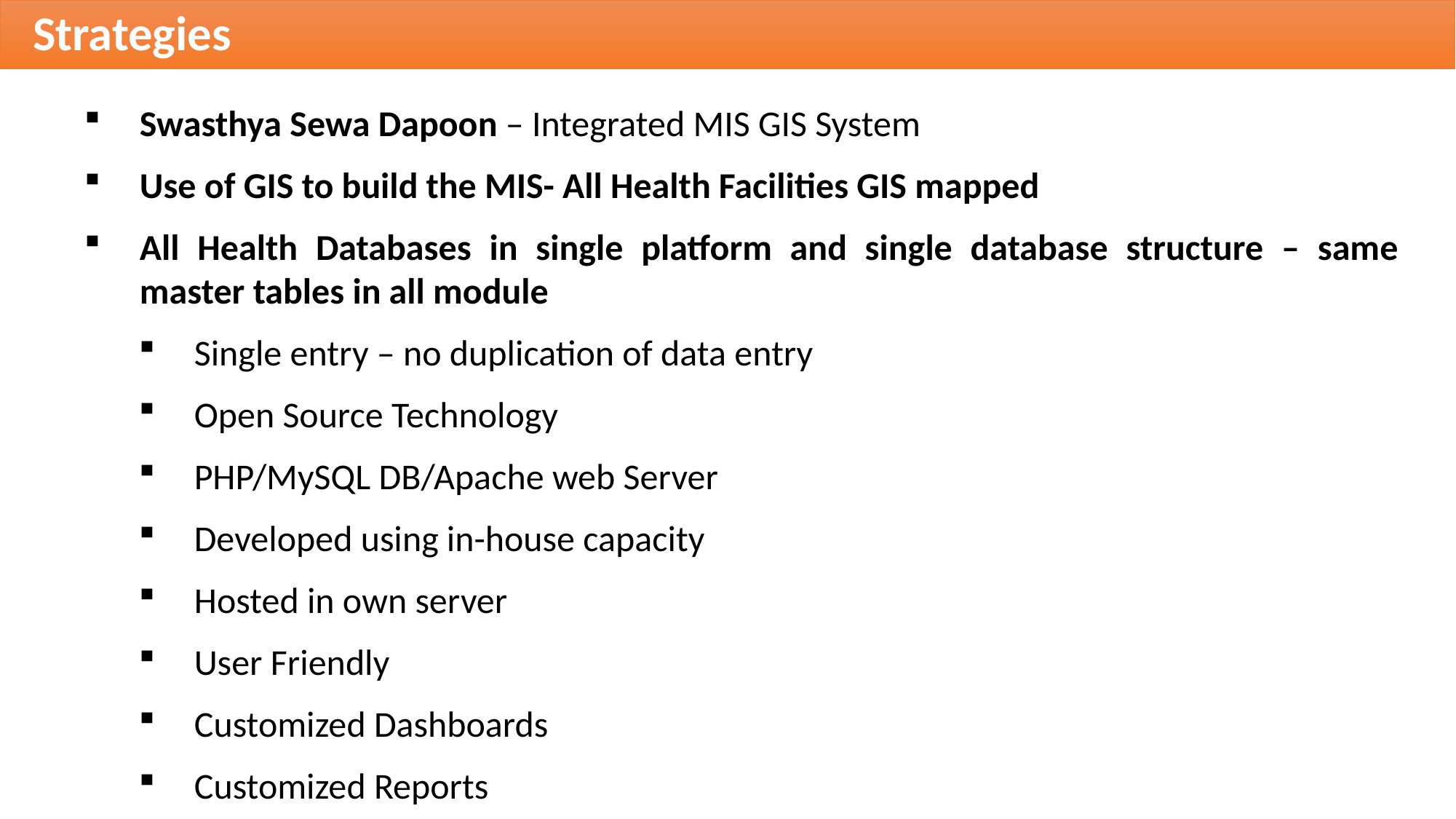

# Strategies
Swasthya Sewa Dapoon – Integrated MIS GIS System
Use of GIS to build the MIS- All Health Facilities GIS mapped
All Health Databases in single platform and single database structure – same master tables in all module
Single entry – no duplication of data entry
Open Source Technology
PHP/MySQL DB/Apache web Server
Developed using in-house capacity
Hosted in own server
User Friendly
Customized Dashboards
Customized Reports